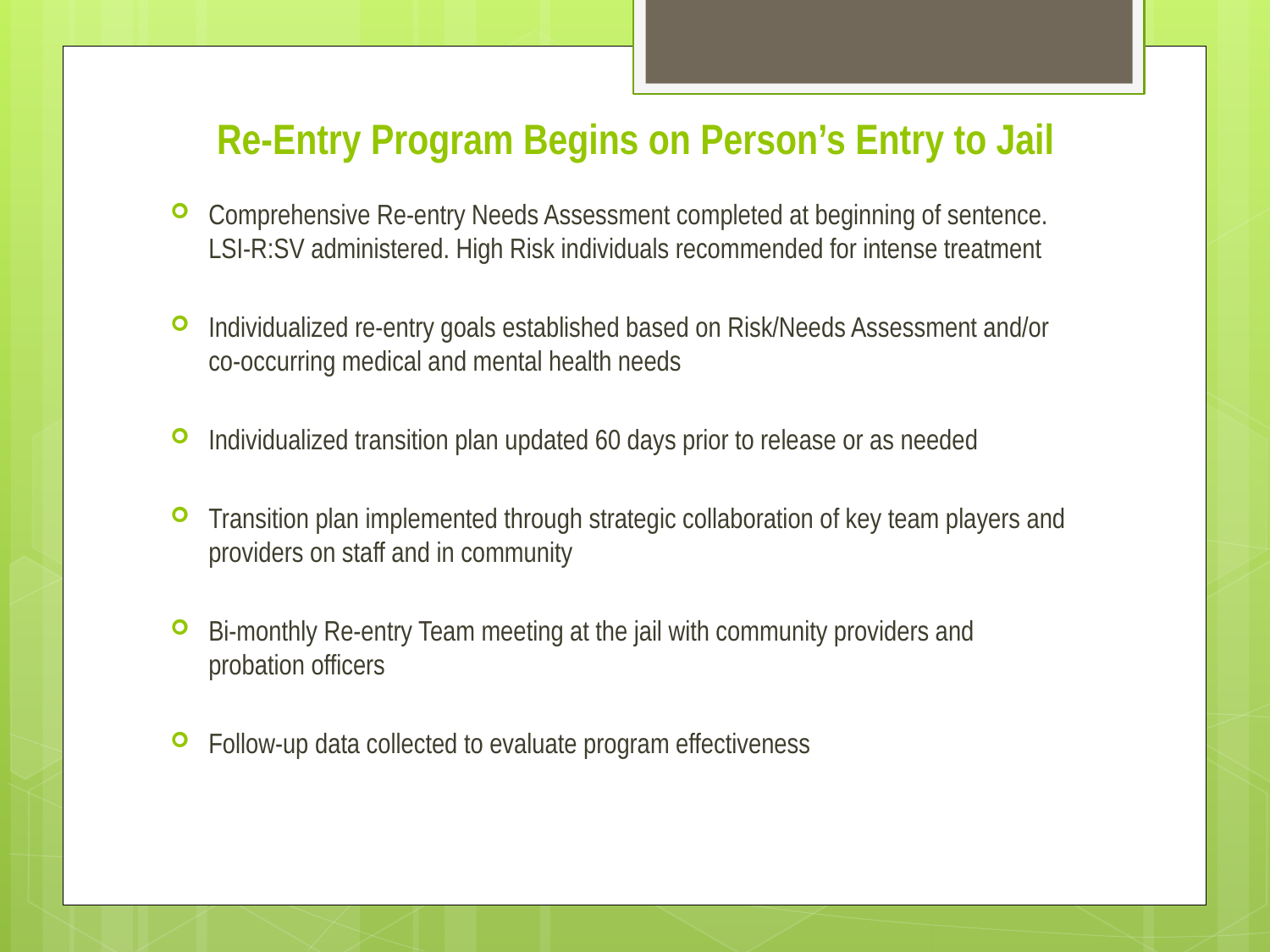

# Re-Entry Program Begins on Person’s Entry to Jail
Comprehensive Re-entry Needs Assessment completed at beginning of sentence. LSI-R:SV administered. High Risk individuals recommended for intense treatment

Individualized re-entry goals established based on Risk/Needs Assessment and/or co-occurring medical and mental health needs

Individualized transition plan updated 60 days prior to release or as needed

Transition plan implemented through strategic collaboration of key team players and providers on staff and in community

Bi-monthly Re-entry Team meeting at the jail with community providers and probation officers

Follow-up data collected to evaluate program effectiveness